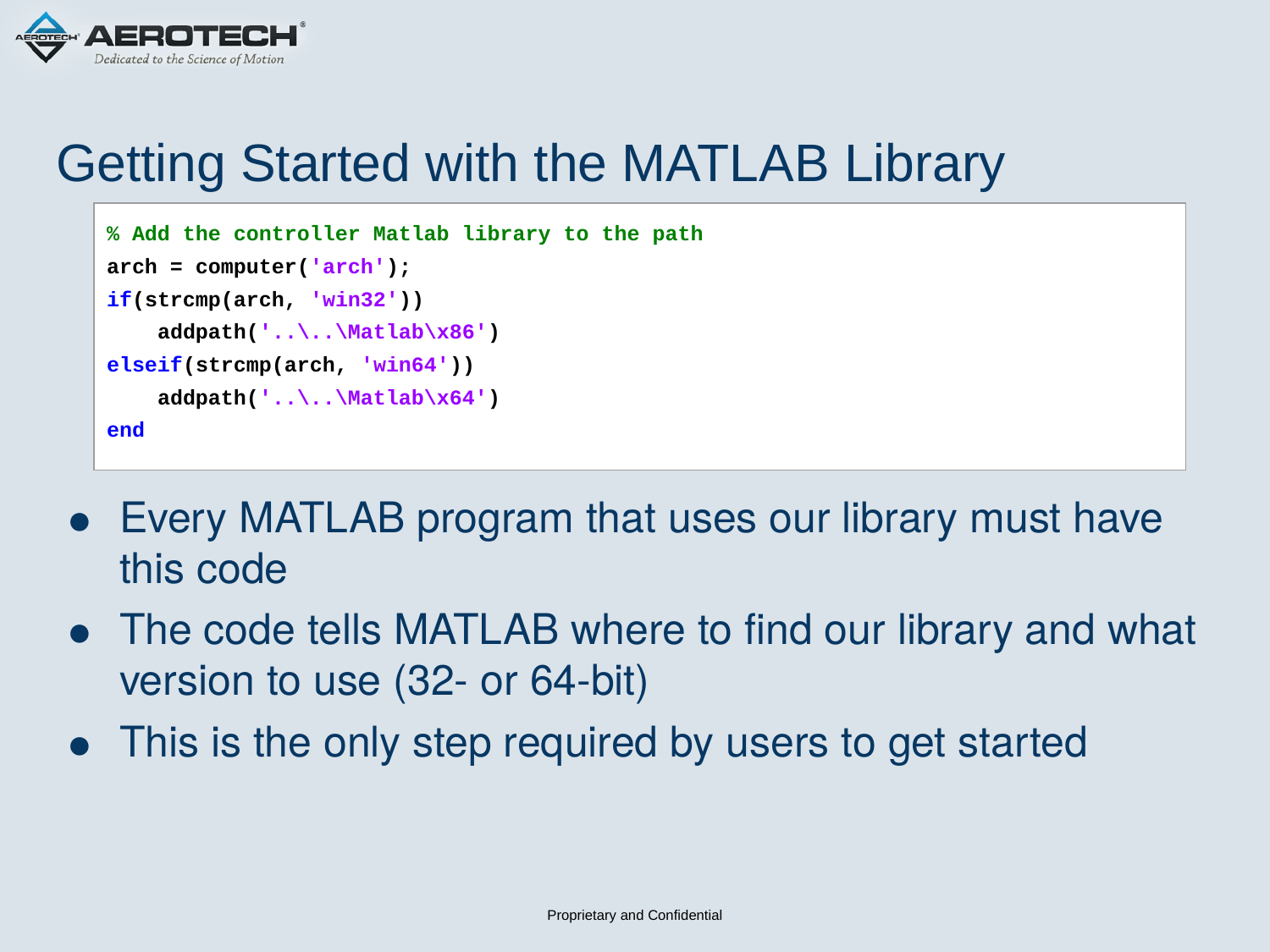

# Getting Started with the MATLAB Library
| % Add the controller Matlab library to the path arch = computer('arch'); if(strcmp(arch, 'win32')) addpath('..\..\Matlab\x86') elseif(strcmp(arch, 'win64')) addpath('..\..\Matlab\x64') end |
| --- |
Every MATLAB program that uses our library must have this code
The code tells MATLAB where to find our library and what version to use (32- or 64-bit)
This is the only step required by users to get started